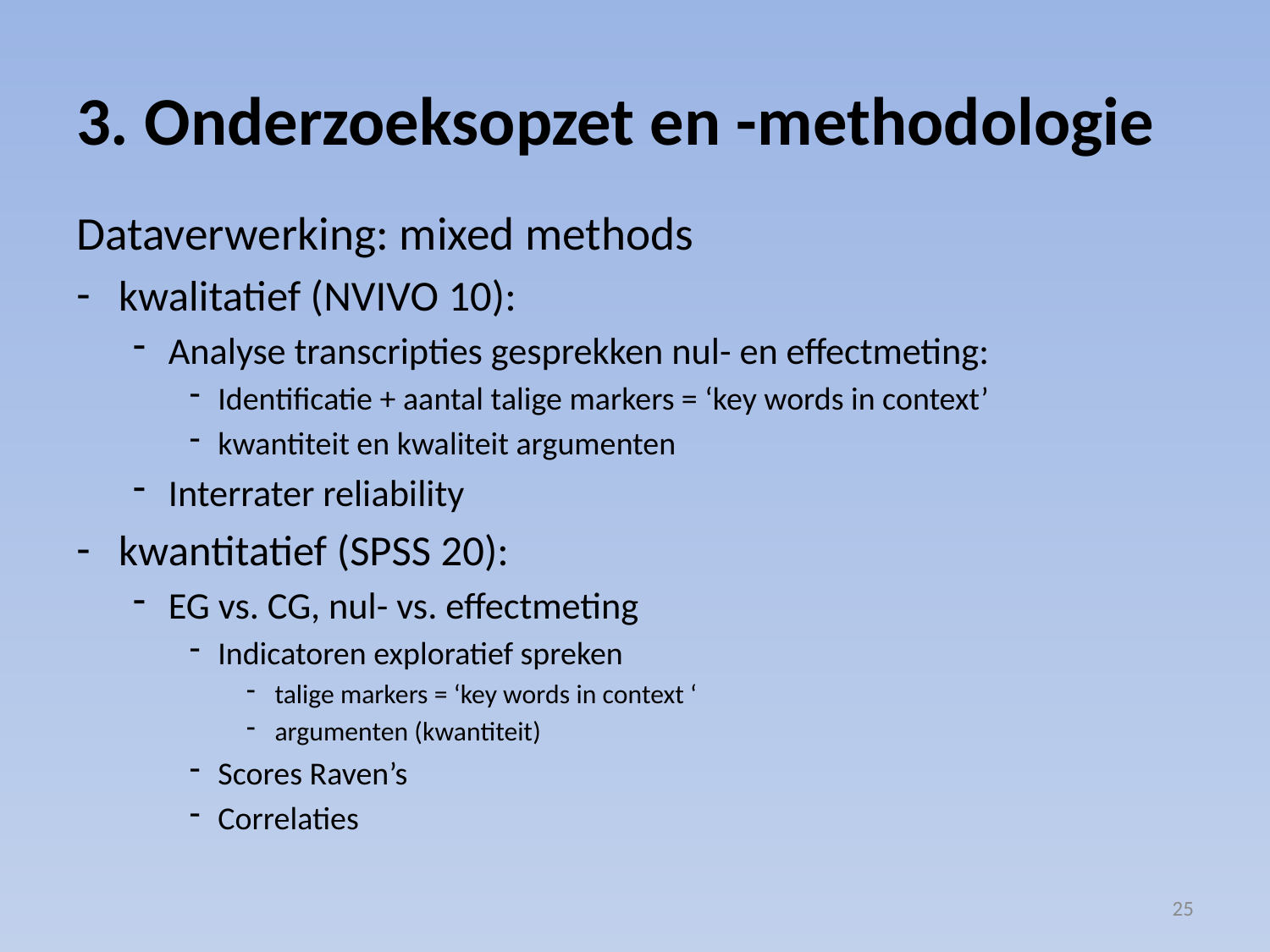

# 3. Onderzoeksopzet en -methodologie
Dataverwerking: mixed methods
kwalitatief (NVIVO 10):
Analyse transcripties gesprekken nul- en effectmeting:
Identificatie + aantal talige markers = ‘key words in context’
kwantiteit en kwaliteit argumenten
Interrater reliability
kwantitatief (SPSS 20):
EG vs. CG, nul- vs. effectmeting
Indicatoren exploratief spreken
talige markers = ‘key words in context ‘
argumenten (kwantiteit)
Scores Raven’s
Correlaties

25